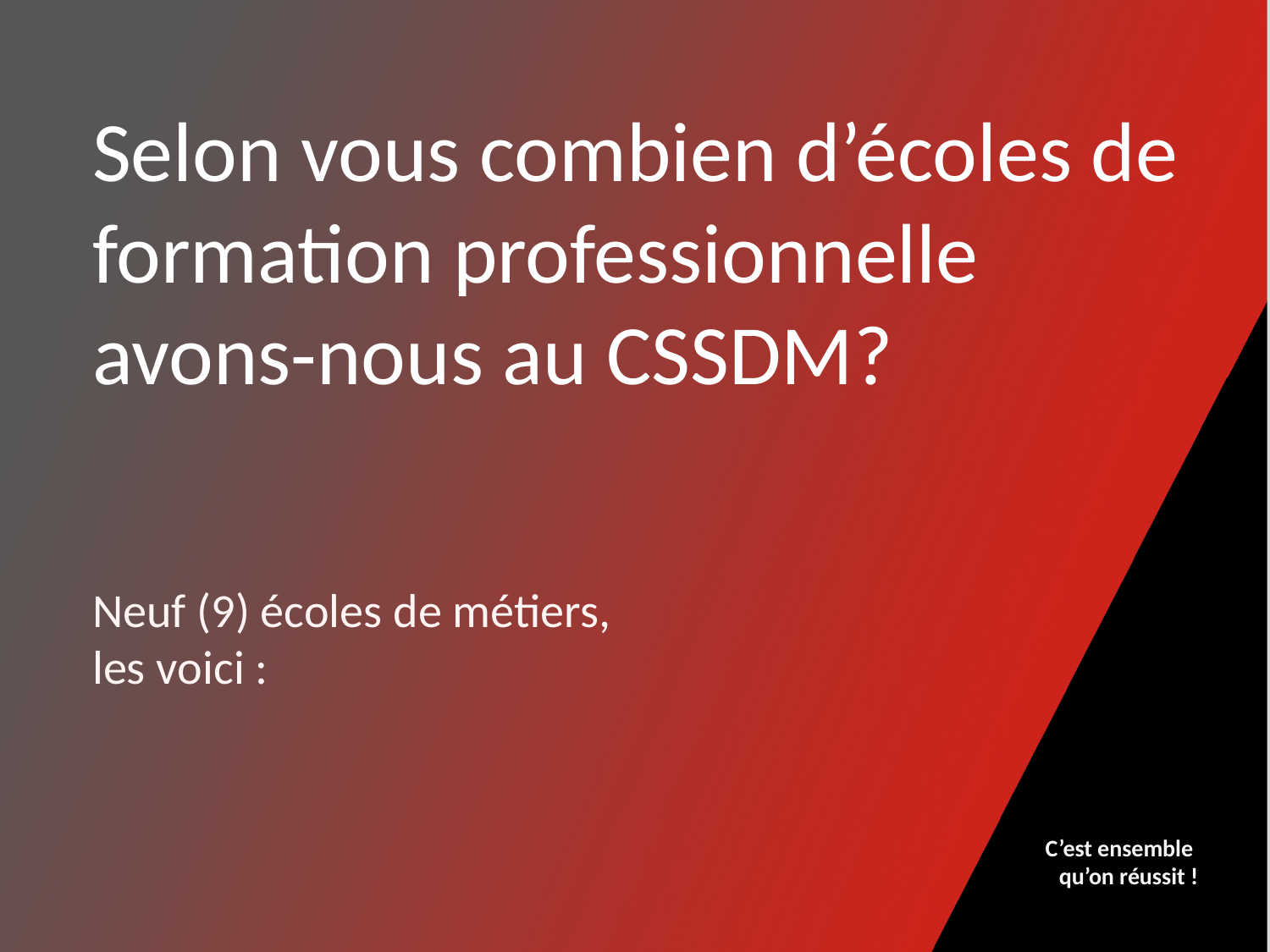

Selon vous combien d’écoles de formation professionnelle avons-nous au CSSDM?
Neuf (9) écoles de métiers,
les voici :